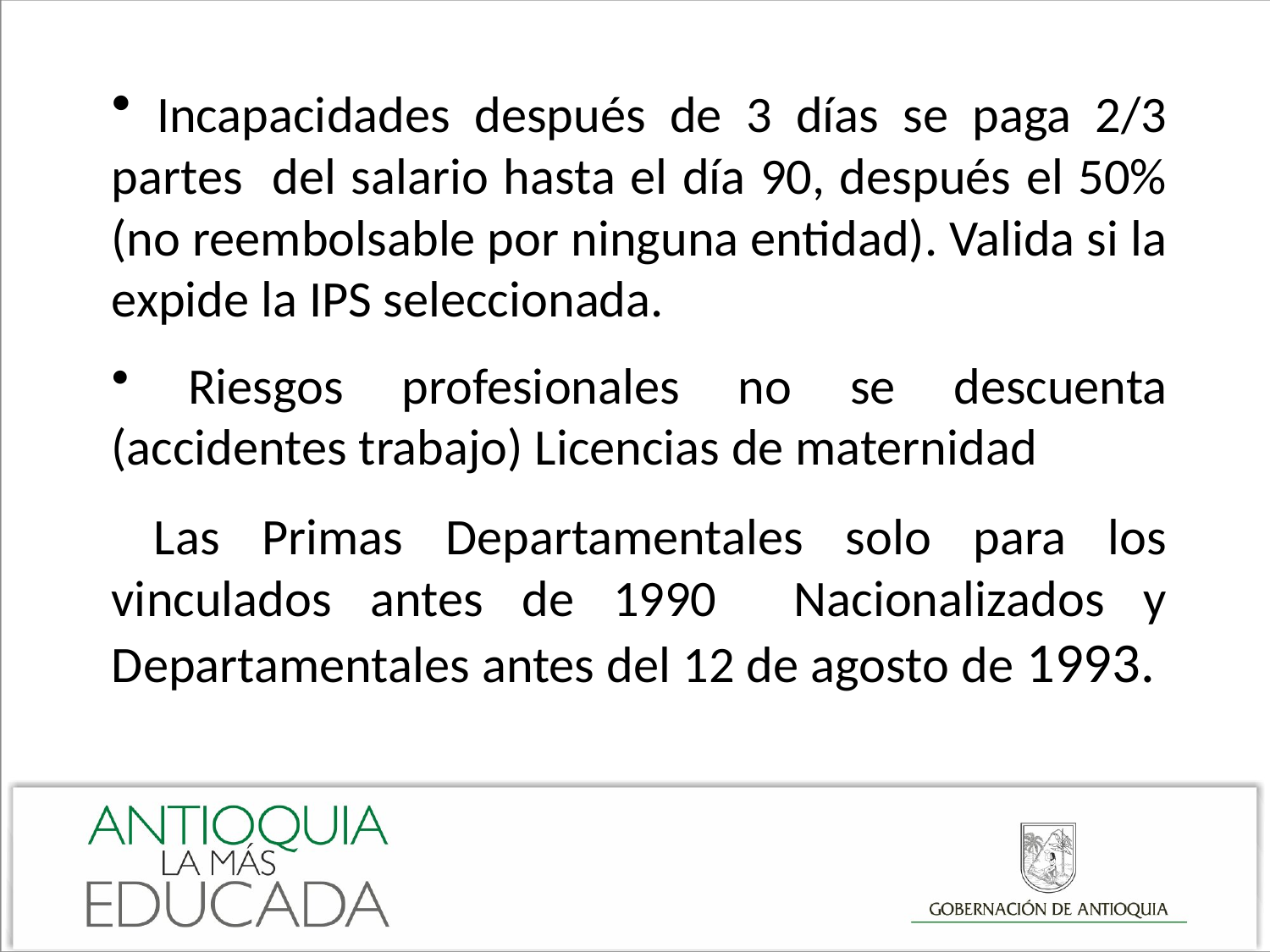

Incapacidades después de 3 días se paga 2/3 partes  del salario hasta el día 90, después el 50% (no reembolsable por ninguna entidad). Valida si la expide la IPS seleccionada.
 Riesgos profesionales no se descuenta (accidentes trabajo) Licencias de maternidad
 Las Primas Departamentales solo para los vinculados antes de 1990  Nacionalizados y Departamentales antes del 12 de agosto de 1993.